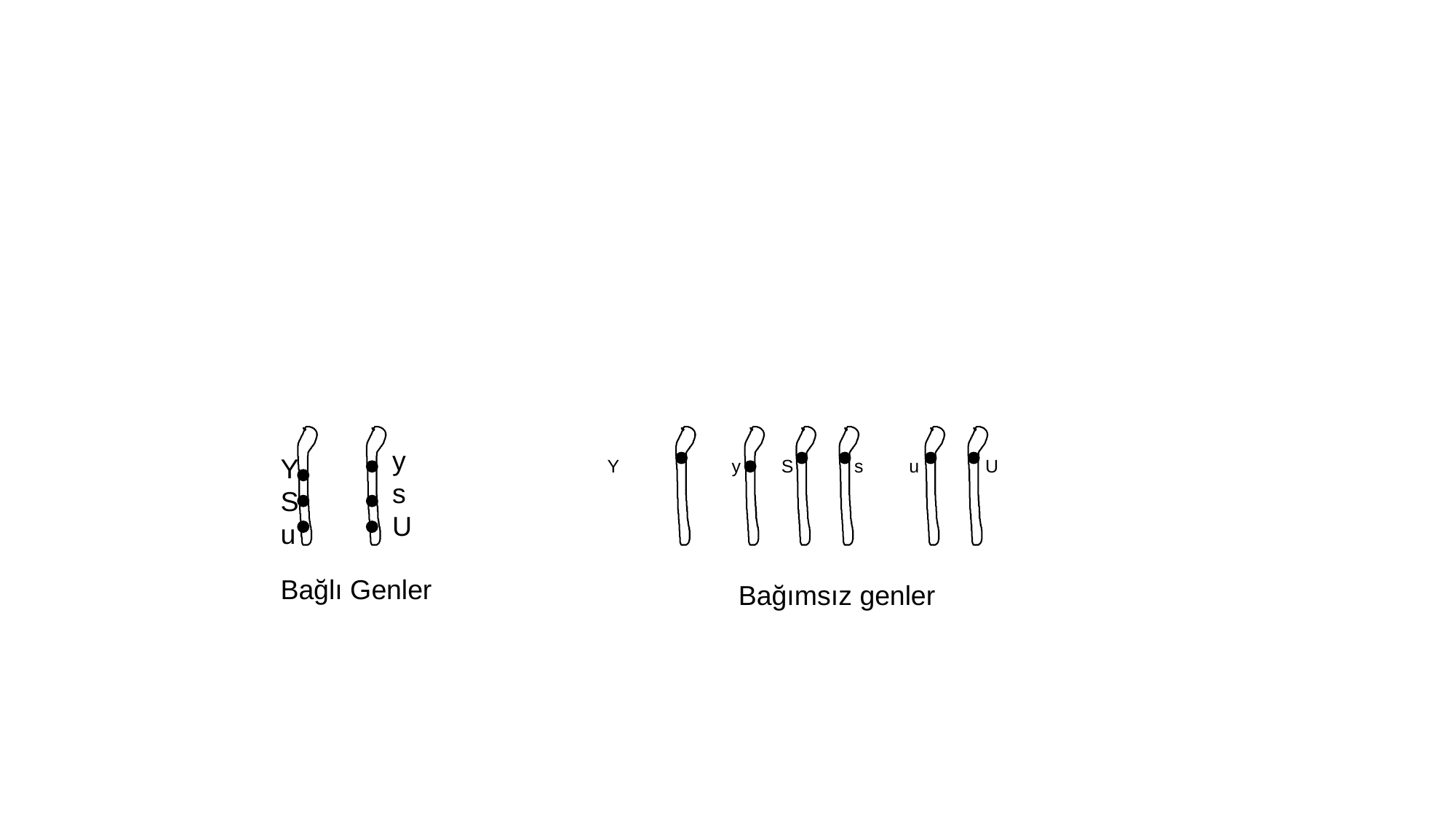

y
s
U
Y
S
u
		Y	   y        S            s         u             U

Bağlı Genler
Bağımsız genler